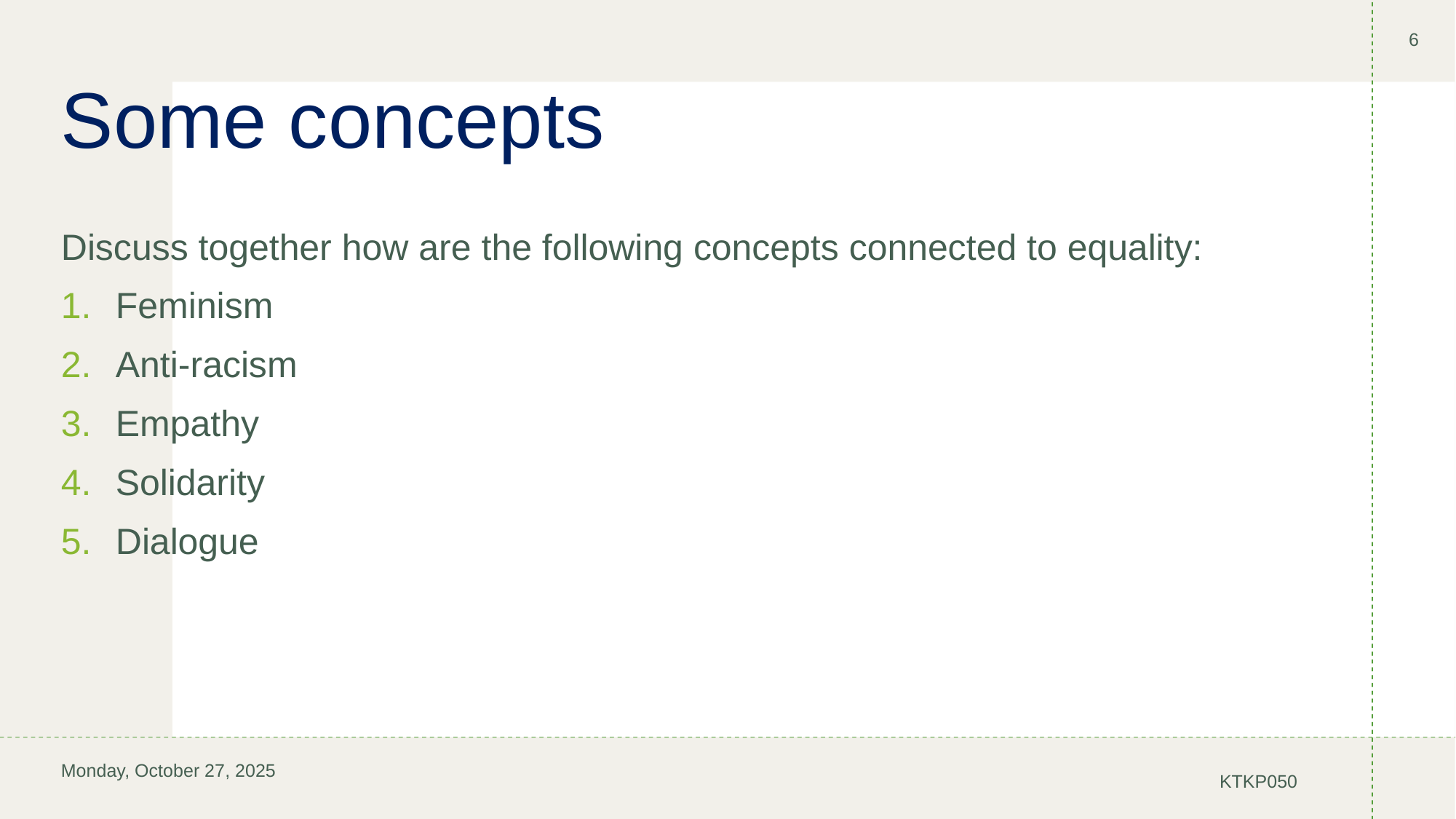

6
# Some concepts
Discuss together how are the following concepts connected to equality:
Feminism
Anti-racism
Empathy
Solidarity
Dialogue
Monday, October 27, 2025

KTKP050